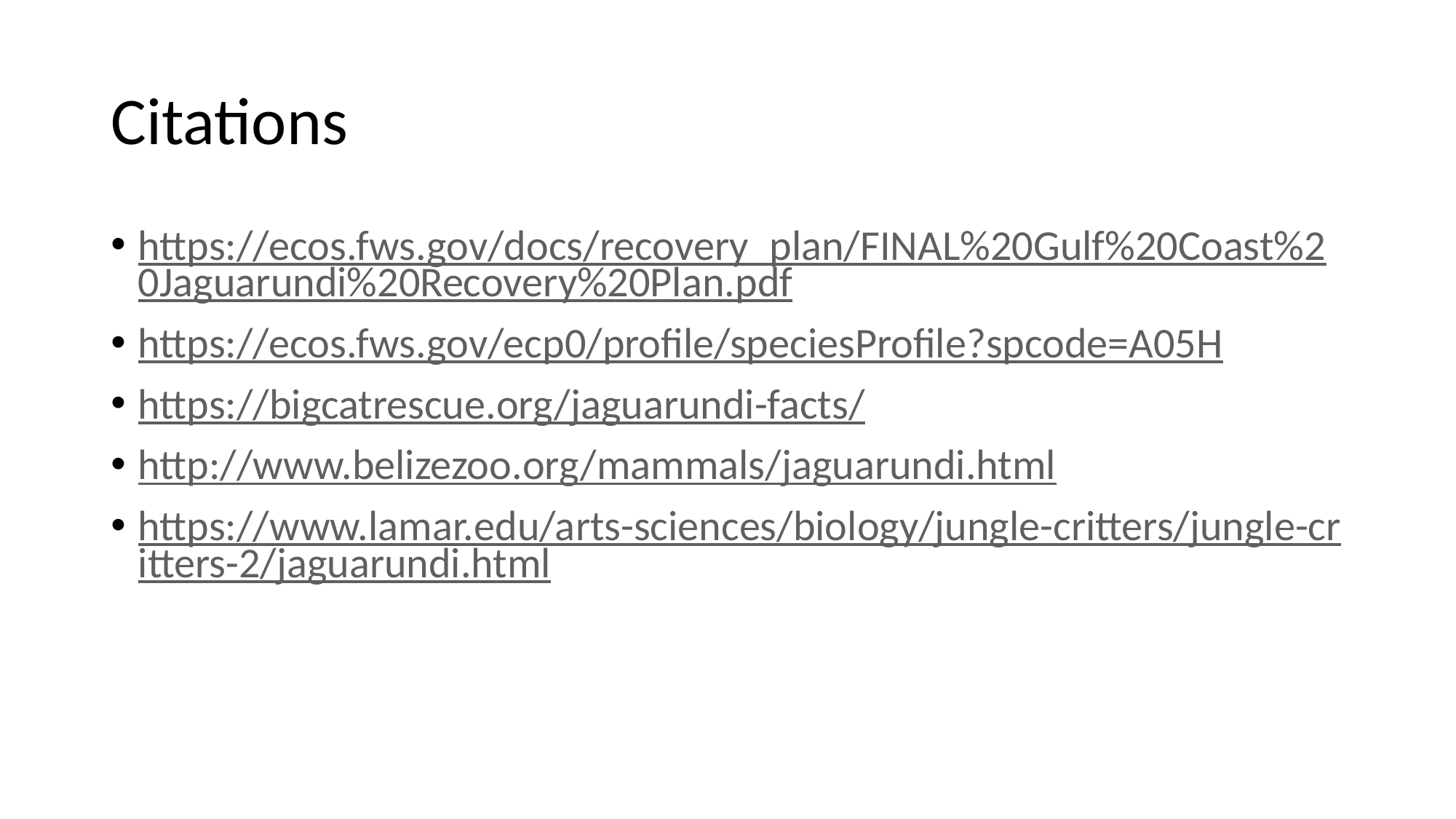

# Citations
https://ecos.fws.gov/docs/recovery_plan/FINAL%20Gulf%20Coast%20Jaguarundi%20Recovery%20Plan.pdf
https://ecos.fws.gov/ecp0/profile/speciesProfile?spcode=A05H
https://bigcatrescue.org/jaguarundi-facts/
http://www.belizezoo.org/mammals/jaguarundi.html
https://www.lamar.edu/arts-sciences/biology/jungle-critters/jungle-critters-2/jaguarundi.html